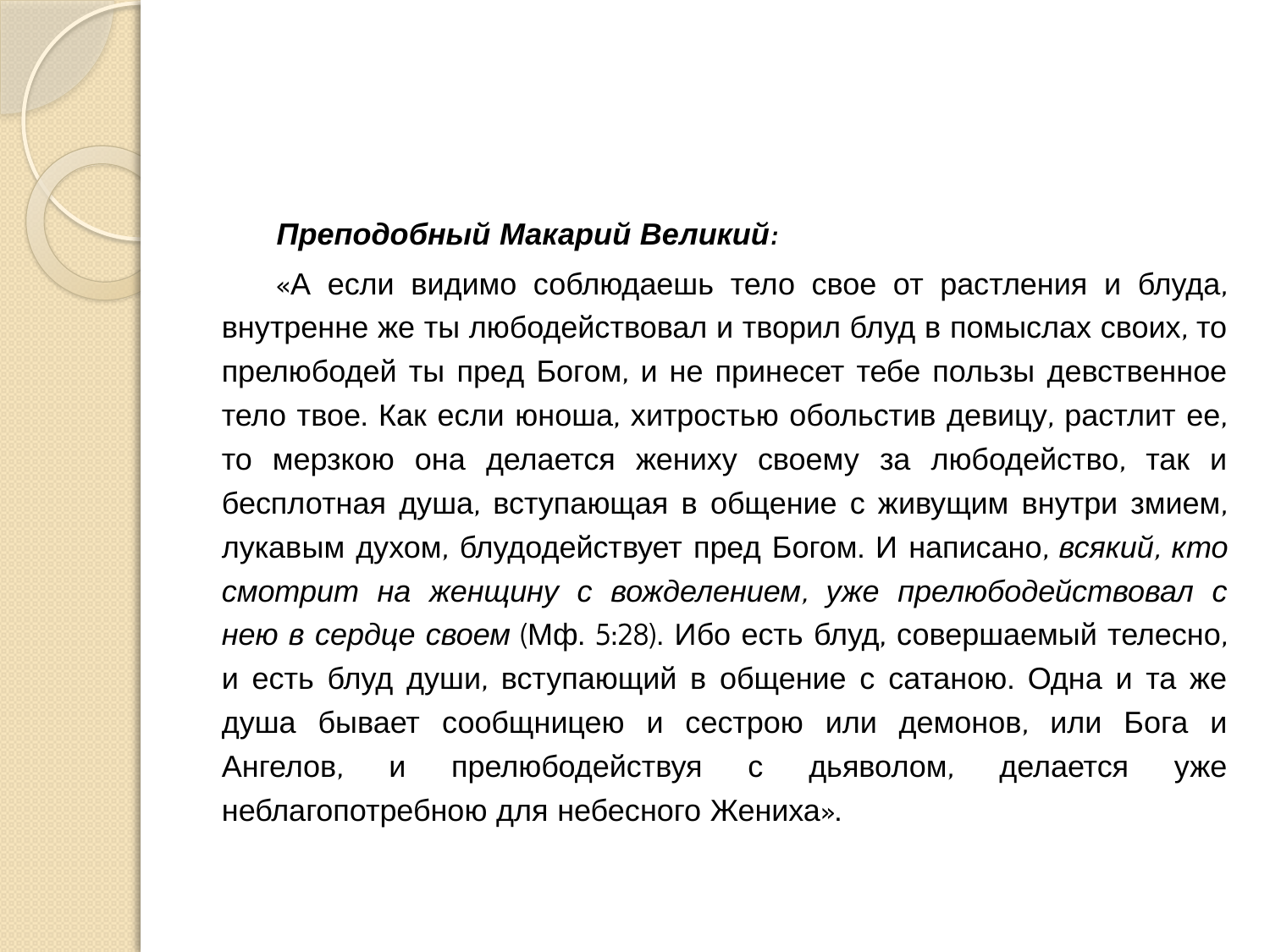

#
Преподобный Макарий Великий:
«А если видимо соблюдаешь тело свое от растления и блуда, внутренне же ты любодействовал и творил блуд в помыслах своих, то прелюбодей ты пред Богом, и не принесет тебе пользы девственное тело твое. Как если юноша, хитростью обольстив девицу, растлит ее, то мерзкою она делается жениху своему за любодейство, так и бесплотная душа, вступающая в общение с живущим внутри змием, лукавым духом, блудодействует пред Богом. И написано, всякий, кто смотрит на женщину с вожделением, уже прелюбодействовал с нею в сердце своем (Мф. 5:28). Ибо есть блуд, совершаемый телесно, и есть блуд души, вступающий в общение с сатаною. Одна и та же душа бывает сообщницею и сестрою или демонов, или Бога и Ангелов, и прелюбодействуя с дьяволом, делается уже неблагопотребною для небесного Жениха».